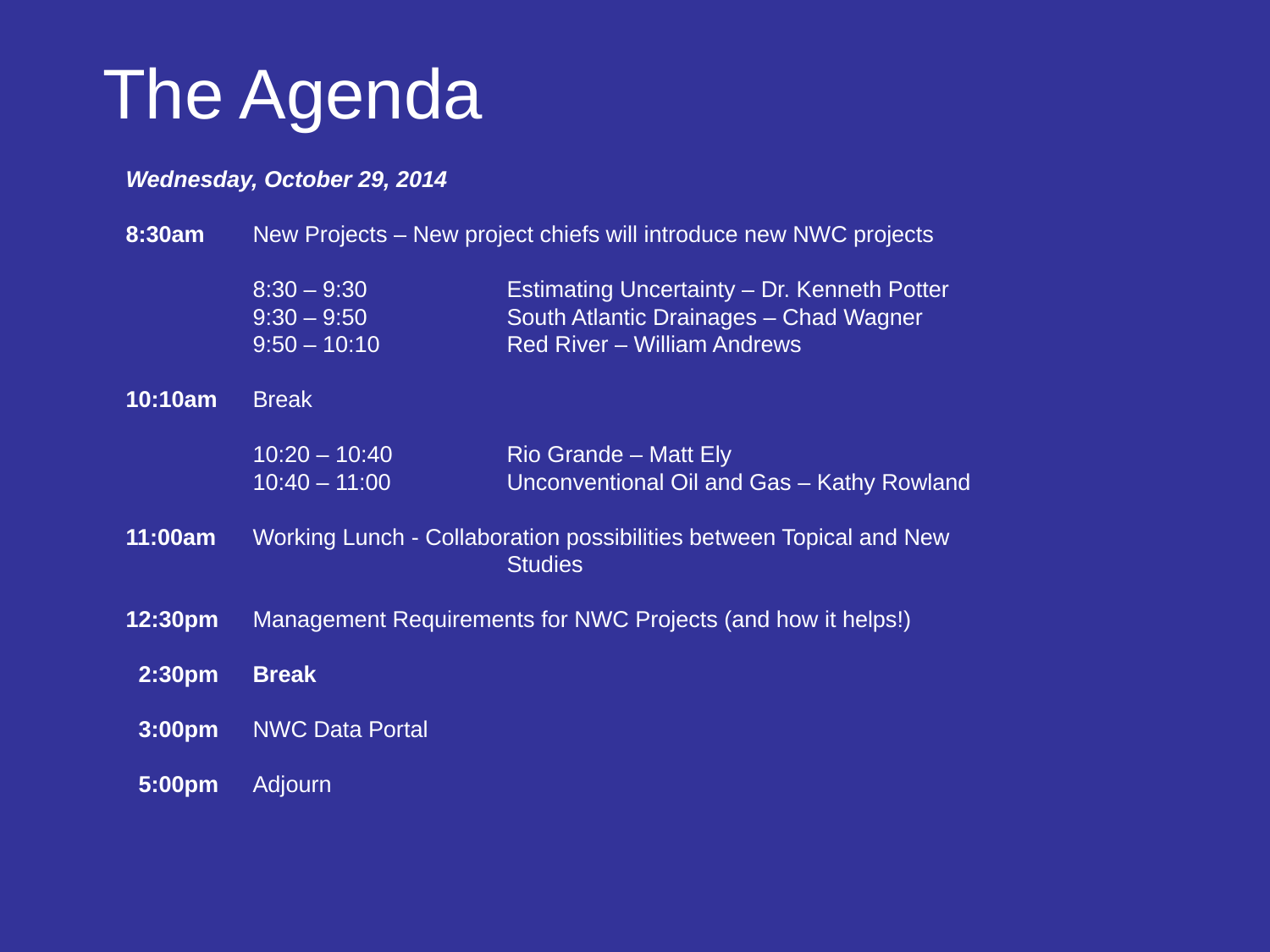

The Agenda
Wednesday, October 29, 2014

8:30am	New Projects – New project chiefs will introduce new NWC projects

	8:30 – 9:30		Estimating Uncertainty – Dr. Kenneth Potter
	9:30 – 9:50		South Atlantic Drainages – Chad Wagner
	9:50 – 10:10	Red River – William Andrews

10:10am	Break

	10:20 – 10:40	Rio Grande – Matt Ely
	10:40 – 11:00	Unconventional Oil and Gas – Kathy Rowland

11:00am	Working Lunch - Collaboration possibilities between Topical and New 				Studies

12:30pm	Management Requirements for NWC Projects (and how it helps!)

  2:30pm	Break

  3:00pm	NWC Data Portal

  5:00pm	Adjourn